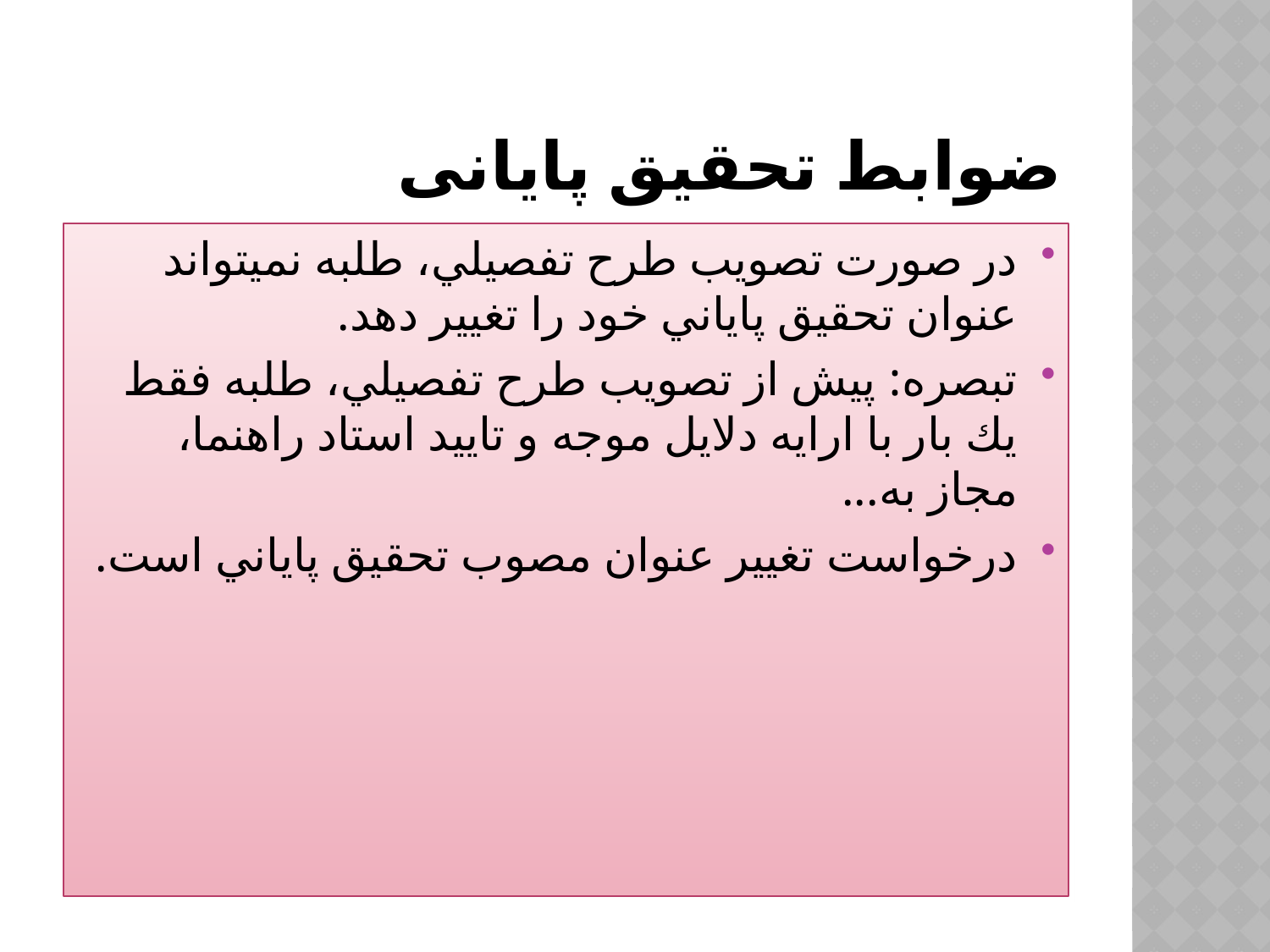

# ضوابط تحقیق پایانی
در صورت تصويب طرح تفصيلي، طلبه نميتواند عنوان تحقيق پاياني خود را تغيير دهد.
تبصره: پيش از تصويب طرح تفصيلي، طلبه فقط يك بار با ارايه دلايل موجه و تاييد استاد راهنما، مجاز به...
درخواست تغيير عنوان مصوب تحقيق پاياني است.